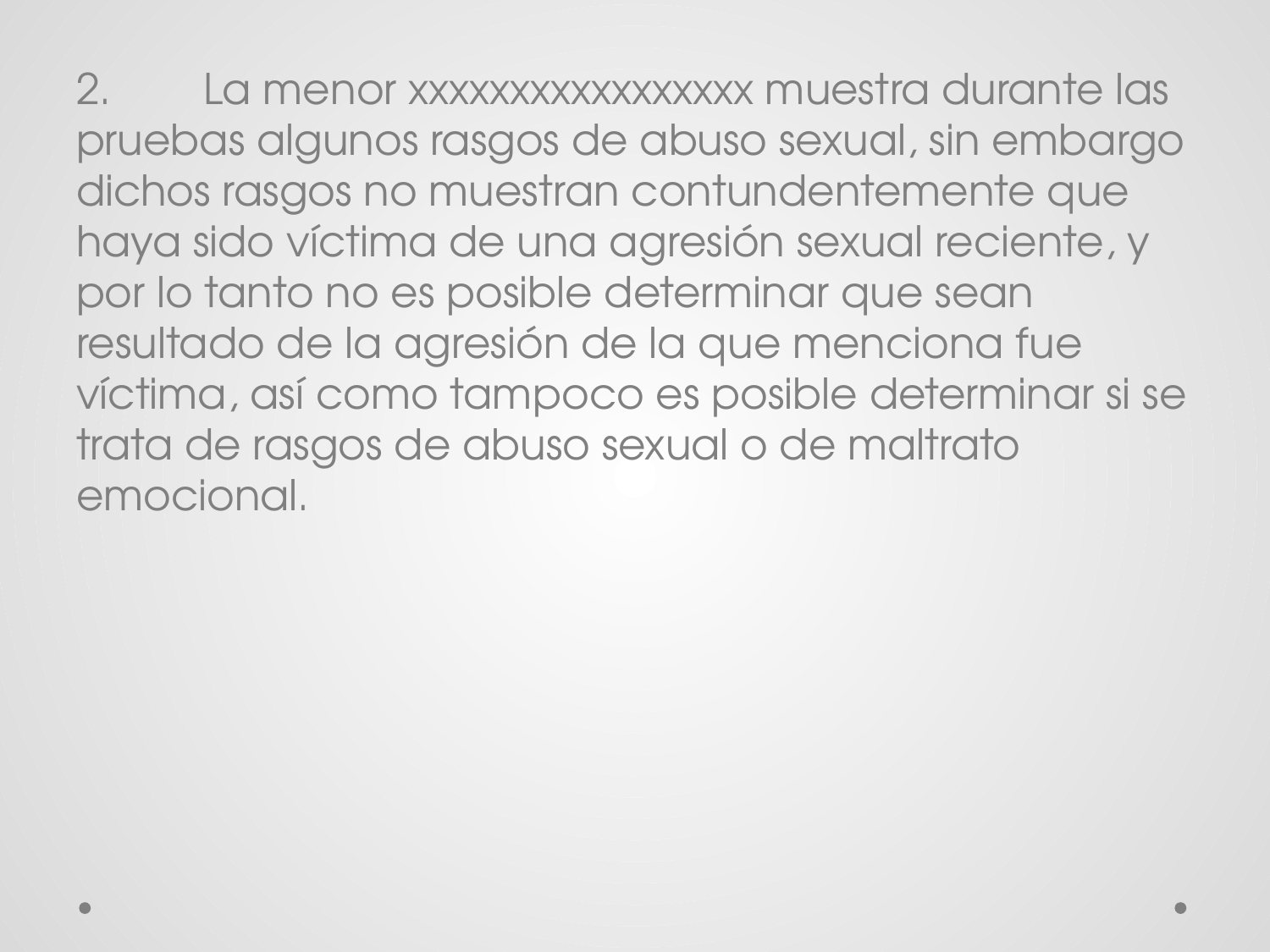

2.	La menor xxxxxxxxxxxxxxxxx muestra durante las pruebas algunos rasgos de abuso sexual, sin embargo dichos rasgos no muestran contundentemente que haya sido víctima de una agresión sexual reciente, y por lo tanto no es posible determinar que sean resultado de la agresión de la que menciona fue víctima, así como tampoco es posible determinar si se trata de rasgos de abuso sexual o de maltrato emocional.